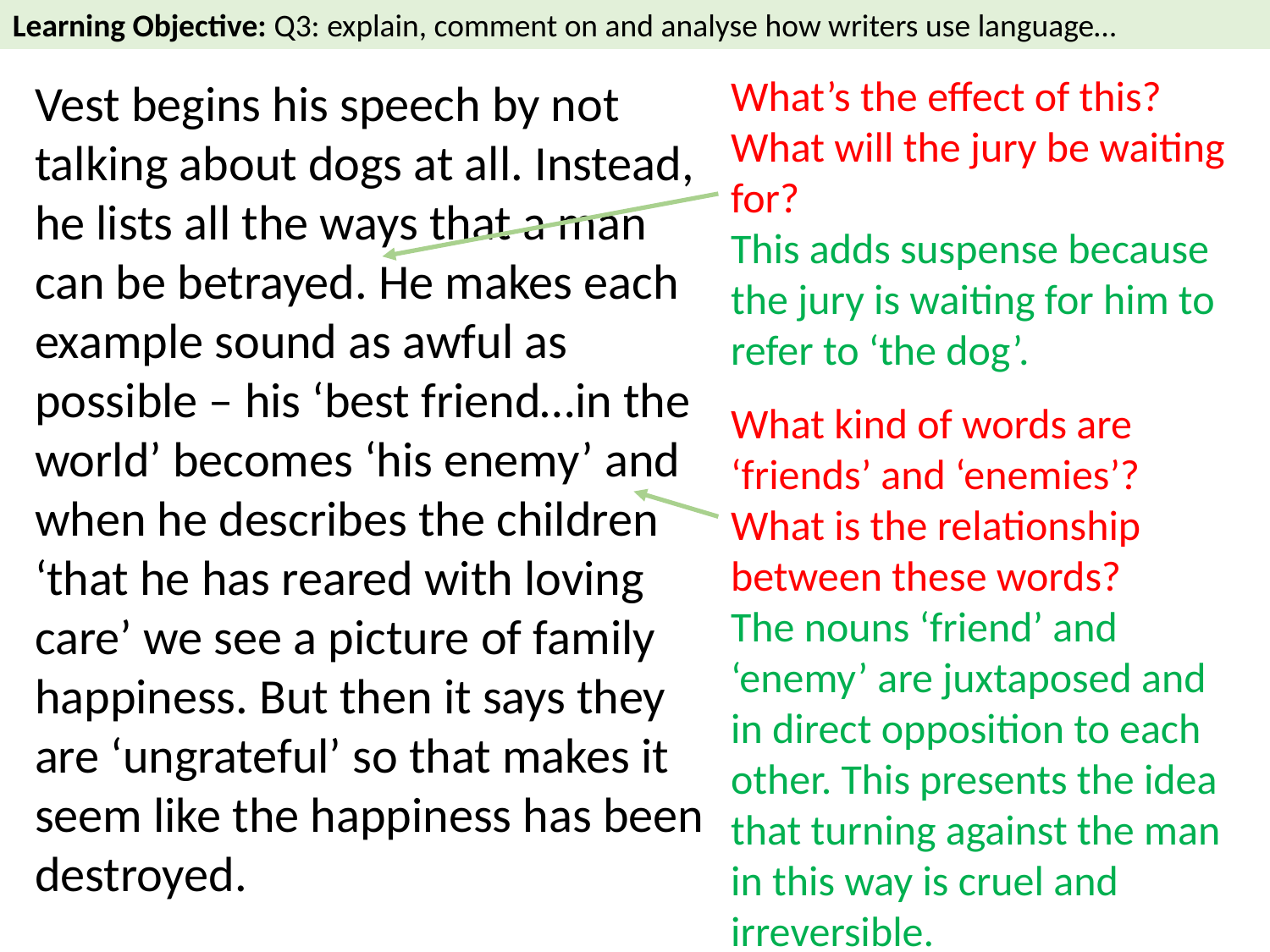

Learning Objective: Q3: explain, comment on and analyse how writers use language…
What’s the effect of this? What will the jury be waiting for?
This adds suspense because the jury is waiting for him to refer to ‘the dog’.
Vest begins his speech by not talking about dogs at all. Instead, he lists all the ways that a man can be betrayed. He makes each example sound as awful as possible – his ‘best friend…in the world’ becomes ‘his enemy’ and when he describes the children ‘that he has reared with loving care’ we see a picture of family happiness. But then it says they are ‘ungrateful’ so that makes it seem like the happiness has been destroyed.
What kind of words are ‘friends’ and ‘enemies’? What is the relationship between these words?
The nouns ‘friend’ and ‘enemy’ are juxtaposed and in direct opposition to each other. This presents the idea that turning against the man in this way is cruel and irreversible.